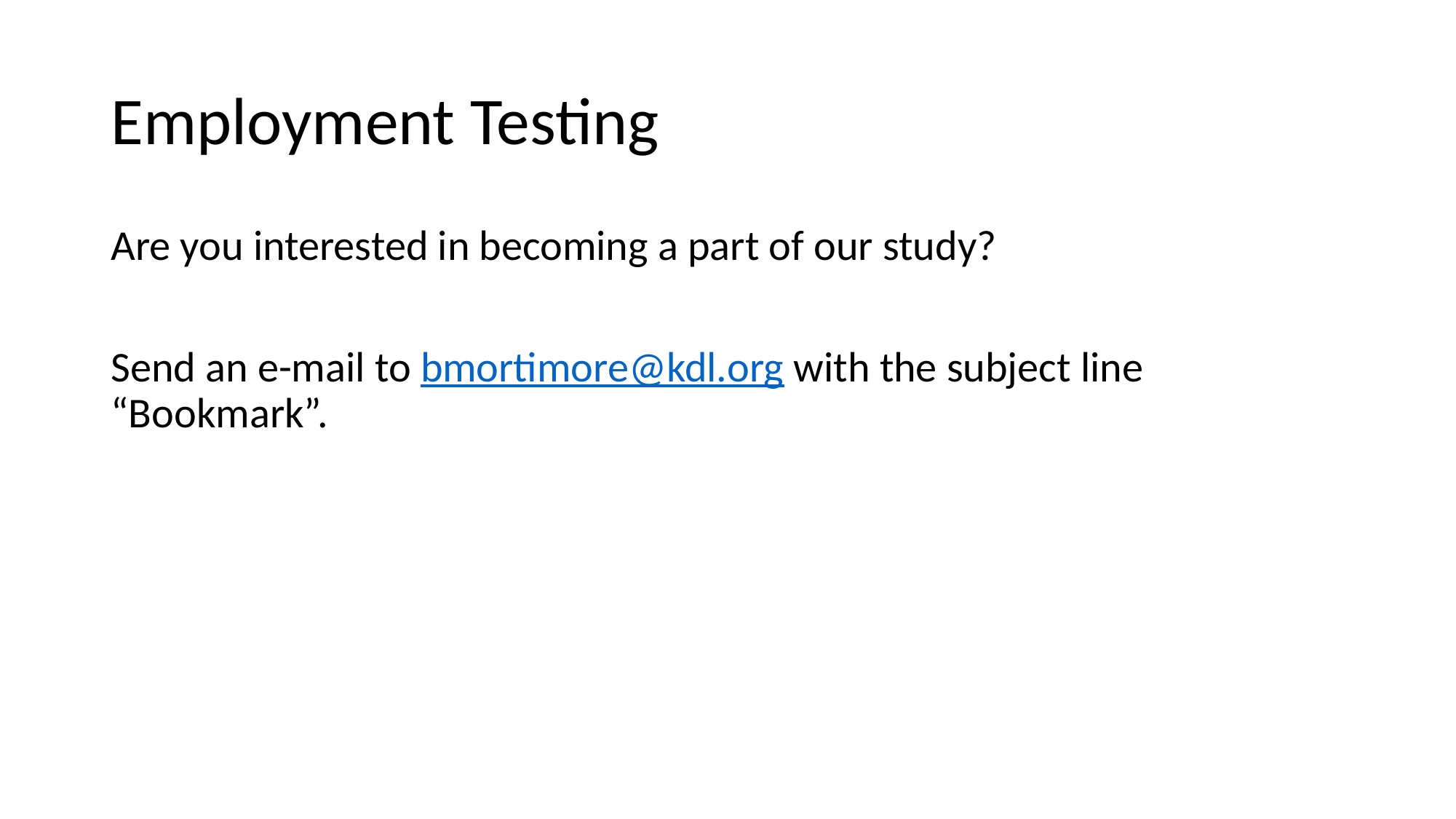

# Employment Testing
Are you interested in becoming a part of our study?

Send an e-mail to bmortimore@kdl.org with the subject line “Bookmark”.